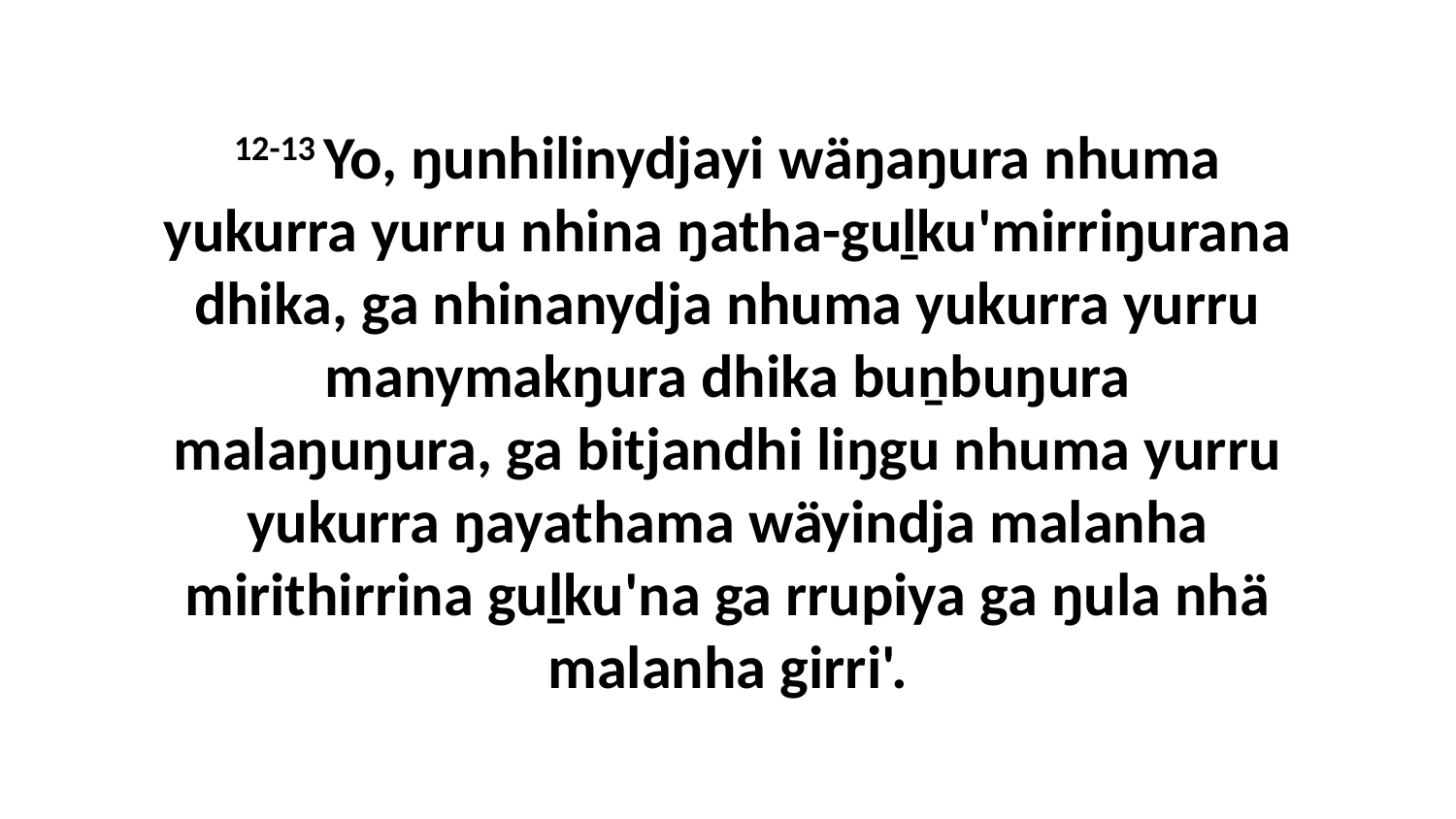

12-13 Yo, ŋunhilinydjayi wäŋaŋura nhuma yukurra yurru nhina ŋatha-guḻku'mirriŋurana dhika, ga nhinanydja nhuma yukurra yurru manymakŋura dhika buṉbuŋura malaŋuŋura, ga bitjandhi liŋgu nhuma yurru yukurra ŋayathama wäyindja malanha mirithirrina guḻku'na ga rrupiya ga ŋula nhä malanha girri'.